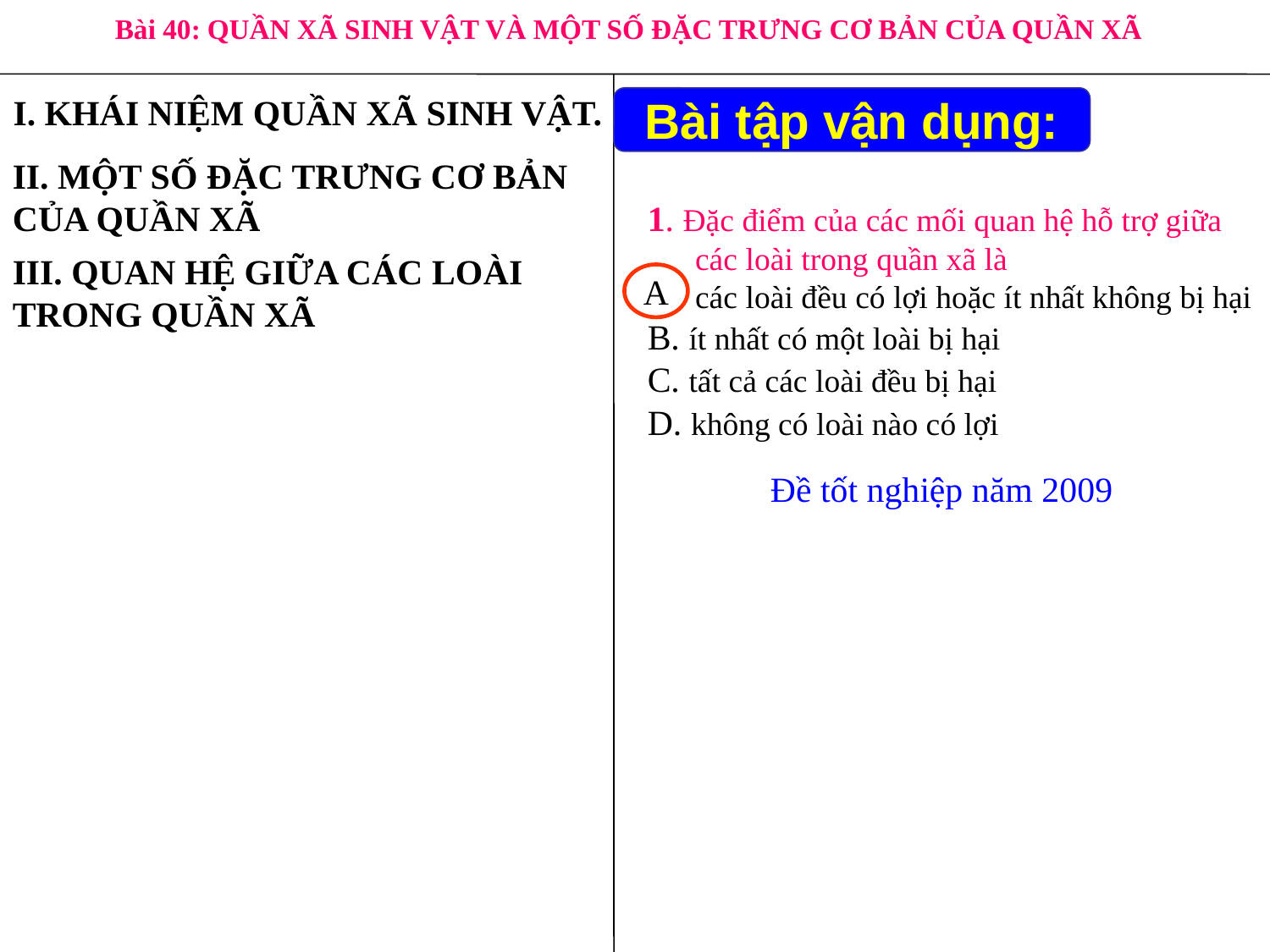

Bài 40: QUẦN XÃ SINH VẬT VÀ MỘT SỐ ĐẶC TRƯNG CƠ BẢN CỦA QUẦN XÃ

I. KHÁI NIỆM QUẦN XÃ SINH VẬT.

Bài tập vận dụng:
II. MỘT SỐ ĐẶC TRƯNG CƠ BẢN CỦA QUẦN XÃ
1. Đặc điểm của các mối quan hệ hỗ trợ giữa các loài trong quần xã là
các loài đều có lợi hoặc ít nhất không bị hại
B. ít nhất có một loài bị hại
C. tất cả các loài đều bị hại
D. không có loài nào có lợi

III. QUAN HỆ GIỮA CÁC LOÀI TRONG QUẦN XÃ
A
Đề tốt nghiệp năm 2009